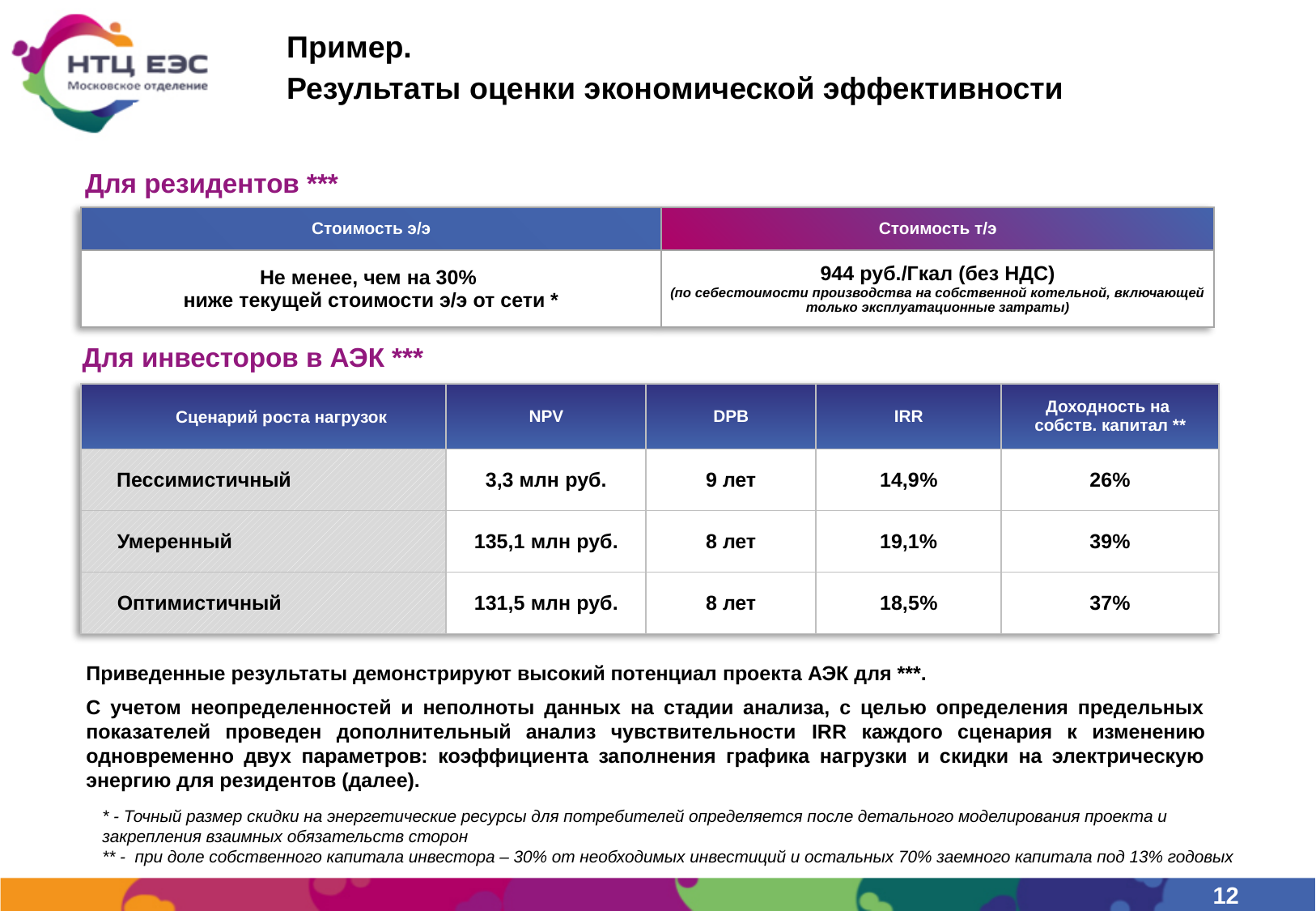

# Пример. Результаты оценки экономической эффективности
Для резидентов ***
| Стоимость э/э | Стоимость т/э |
| --- | --- |
| Не менее, чем на 30% ниже текущей стоимости э/э от сети \* | 944 руб./Гкал (без НДС) (по себестоимости производства на собственной котельной, включающей только эксплуатационные затраты) |
Для инвесторов в АЭК ***
| Сценарий роста нагрузок | NPV | DPB | IRR | Доходность на собств. капитал \*\* |
| --- | --- | --- | --- | --- |
| Пессимистичный | 3,3 млн руб. | 9 лет | 14,9% | 26% |
| Умеренный | 135,1 млн руб. | 8 лет | 19,1% | 39% |
| Оптимистичный | 131,5 млн руб. | 8 лет | 18,5% | 37% |
Приведенные результаты демонстрируют высокий потенциал проекта АЭК для ***.
С учетом неопределенностей и неполноты данных на стадии анализа, с целью определения предельных показателей проведен дополнительный анализ чувствительности IRR каждого сценария к изменению одновременно двух параметров: коэффициента заполнения графика нагрузки и скидки на электрическую энергию для резидентов (далее).
* - Точный размер скидки на энергетические ресурсы для потребителей определяется после детального моделирования проекта и закрепления взаимных обязательств сторон
** -  при доле собственного капитала инвестора – 30% от необходимых инвестиций и остальных 70% заемного капитала под 13% годовых
12